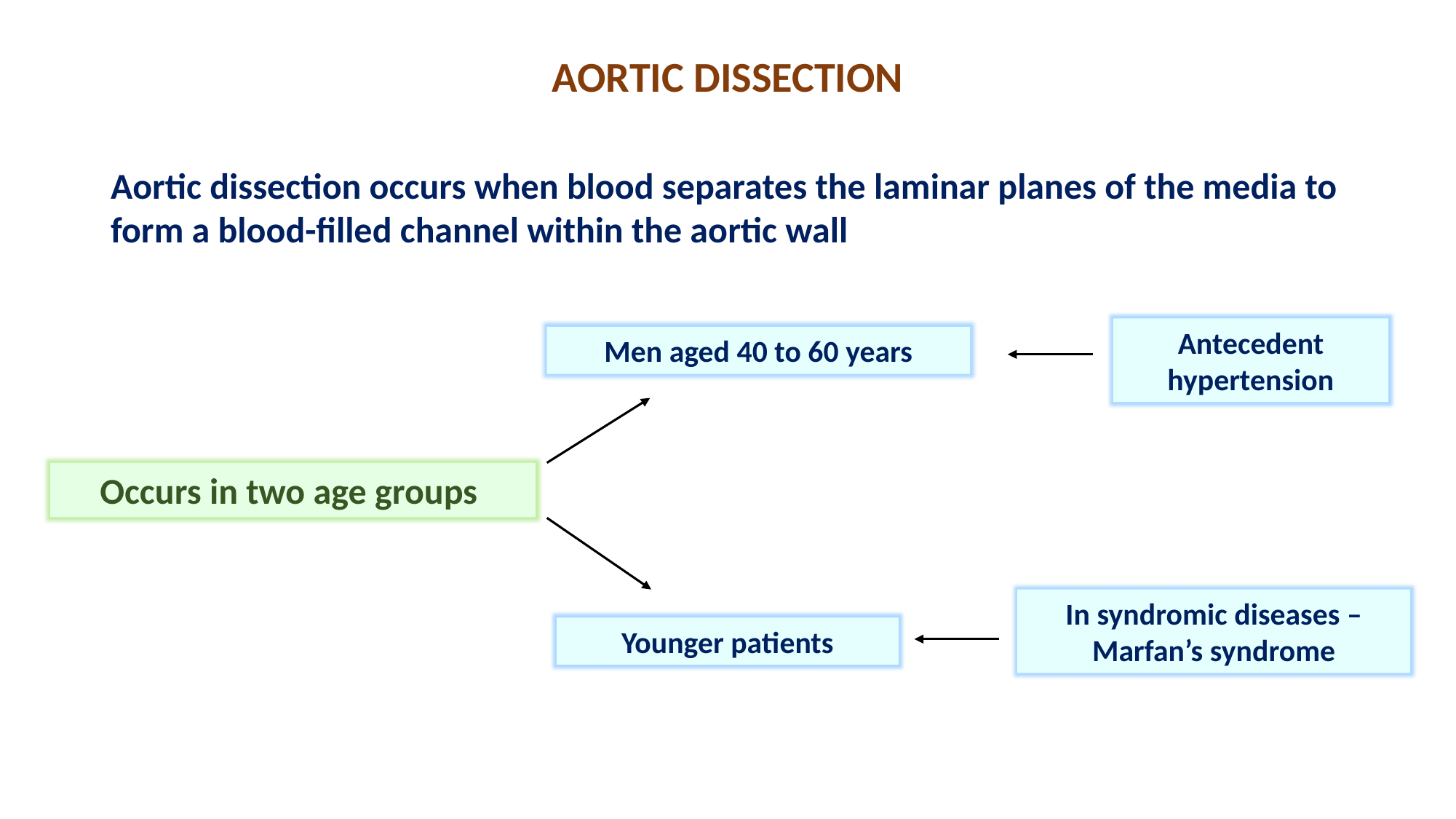

# AORTIC DISSECTION
Aortic dissection occurs when blood separates the laminar planes of the media to form a blood-filled channel within the aortic wall
Antecedent hypertension
Men aged 40 to 60 years
Occurs in two age groups
In syndromic diseases – Marfan’s syndrome
Younger patients